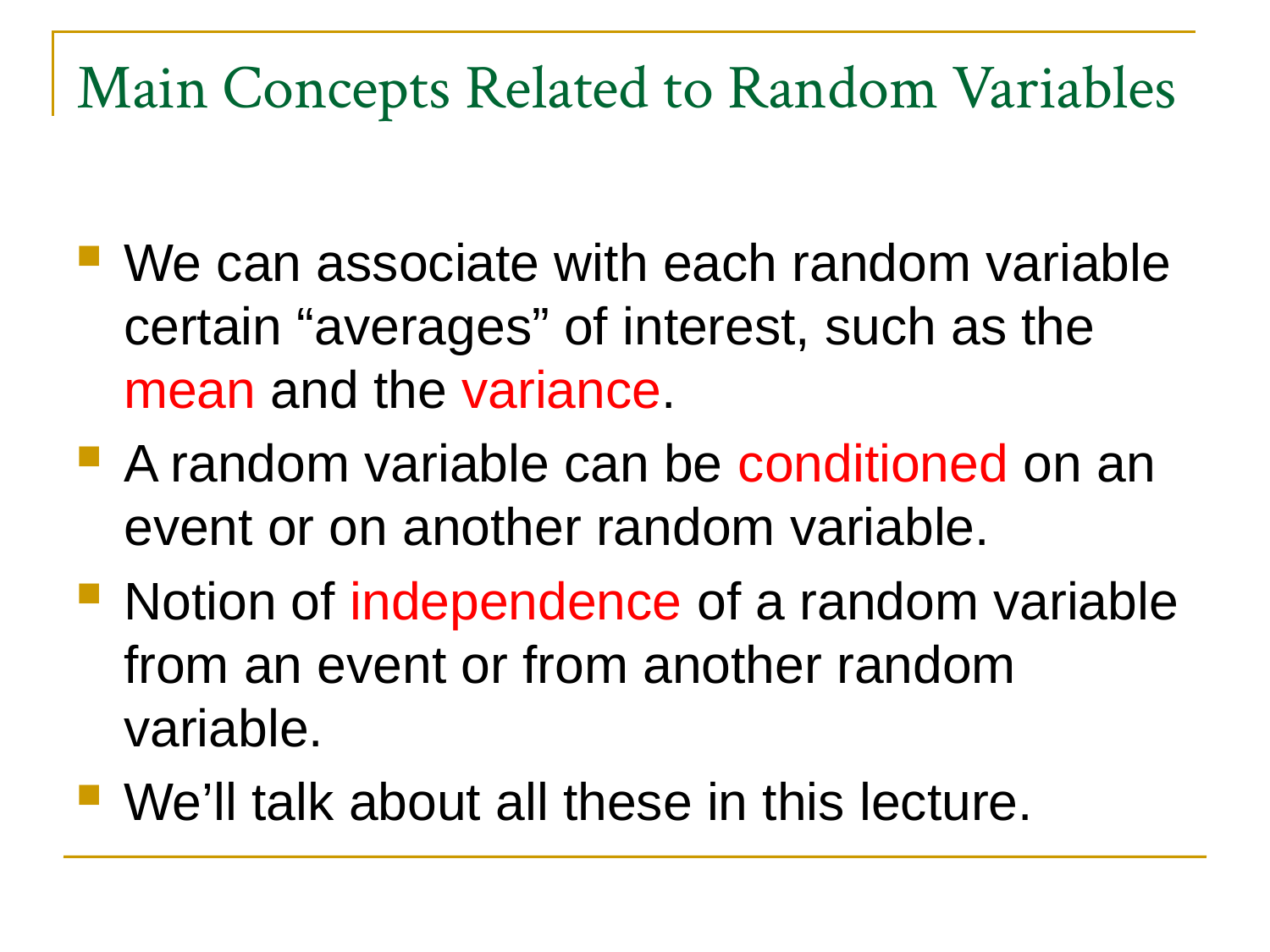

# Main Concepts Related to Random Variables
We can associate with each random variable certain “averages” of interest, such as the mean and the variance.
A random variable can be conditioned on an event or on another random variable.
Notion of independence of a random variable from an event or from another random variable.
We’ll talk about all these in this lecture.